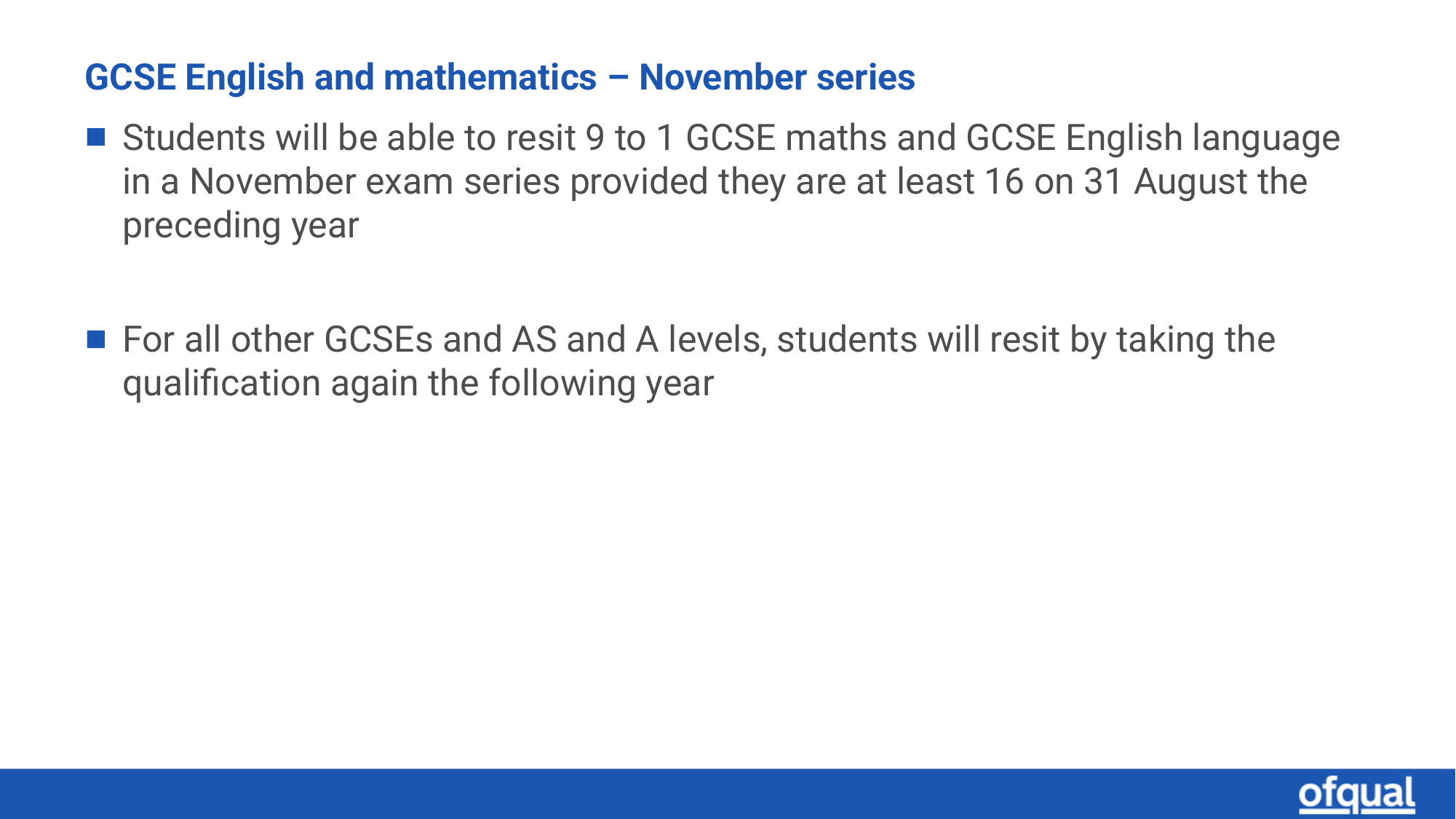

# GCSE English and mathematics – November series
Students will be able to resit 9 to 1 GCSE maths and GCSE English language in a November exam series provided they are at least 16 on 31 August the preceding year

For all other GCSEs and AS and A levels, students will resit by taking the qualification again the following year